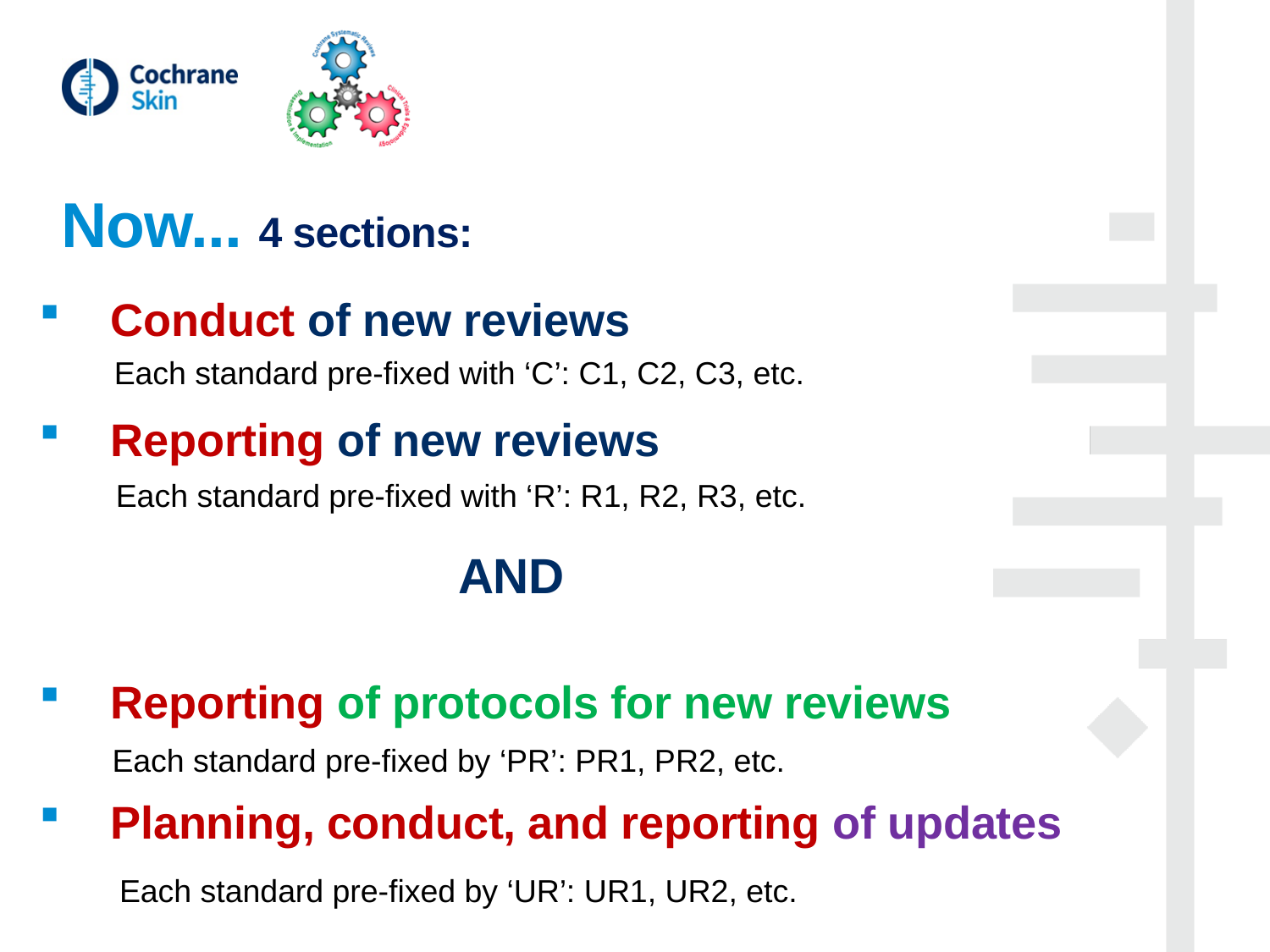

# Now... 4 sections:
Conduct of new reviews
Reporting of new reviews
AND
Reporting of protocols for new reviews
Planning, conduct, and reporting of updates
Each standard pre-fixed with ‘C’: C1, C2, C3, etc.
Each standard pre-fixed with ‘R’: R1, R2, R3, etc.
Each standard pre-fixed by ‘PR’: PR1, PR2, etc.
Each standard pre-fixed by ‘UR’: UR1, UR2, etc.